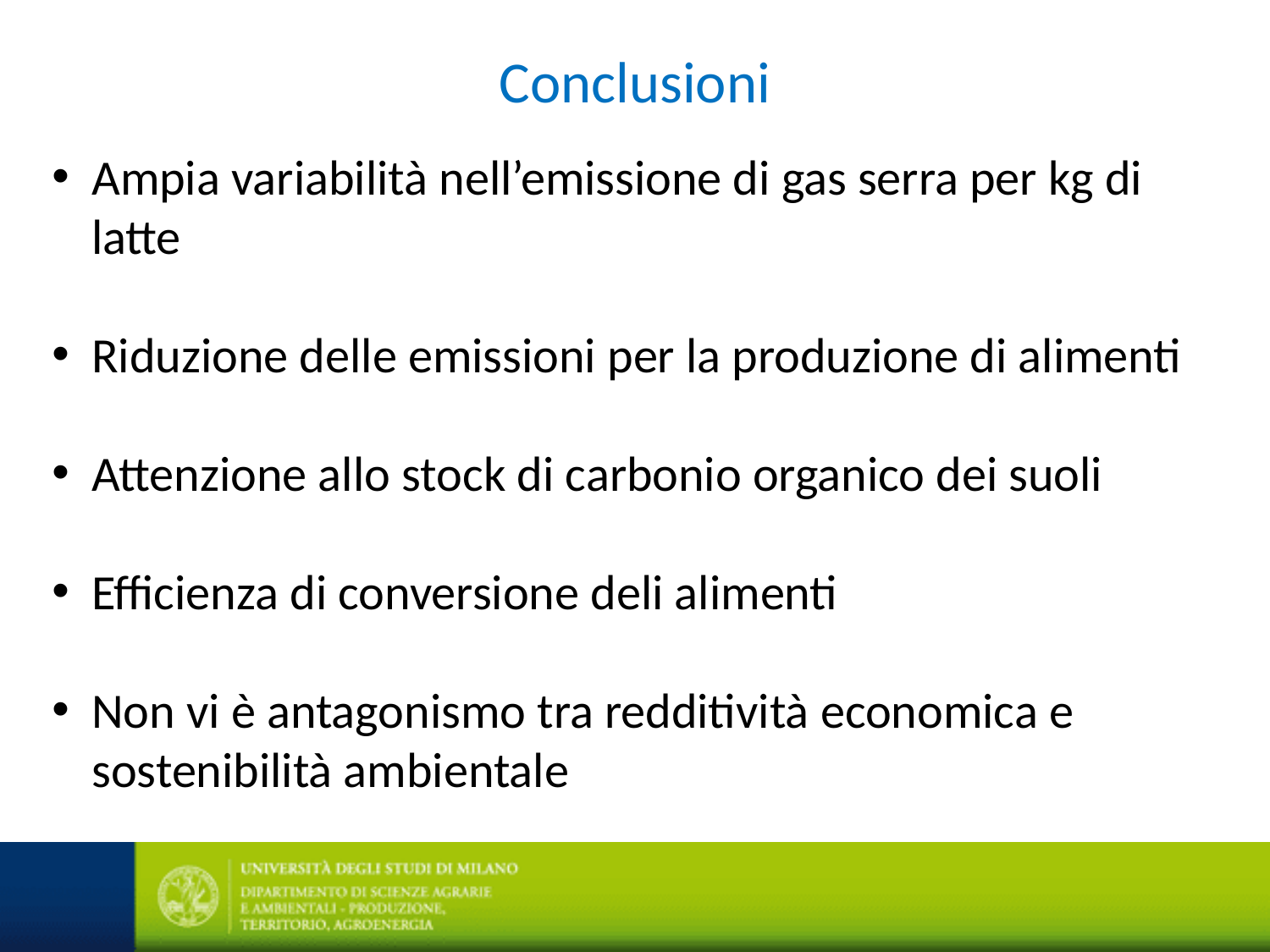

Conclusioni
Ampia variabilità nell’emissione di gas serra per kg di latte

Riduzione delle emissioni per la produzione di alimenti

Attenzione allo stock di carbonio organico dei suoli

Efficienza di conversione deli alimenti

Non vi è antagonismo tra redditività economica e sostenibilità ambientale